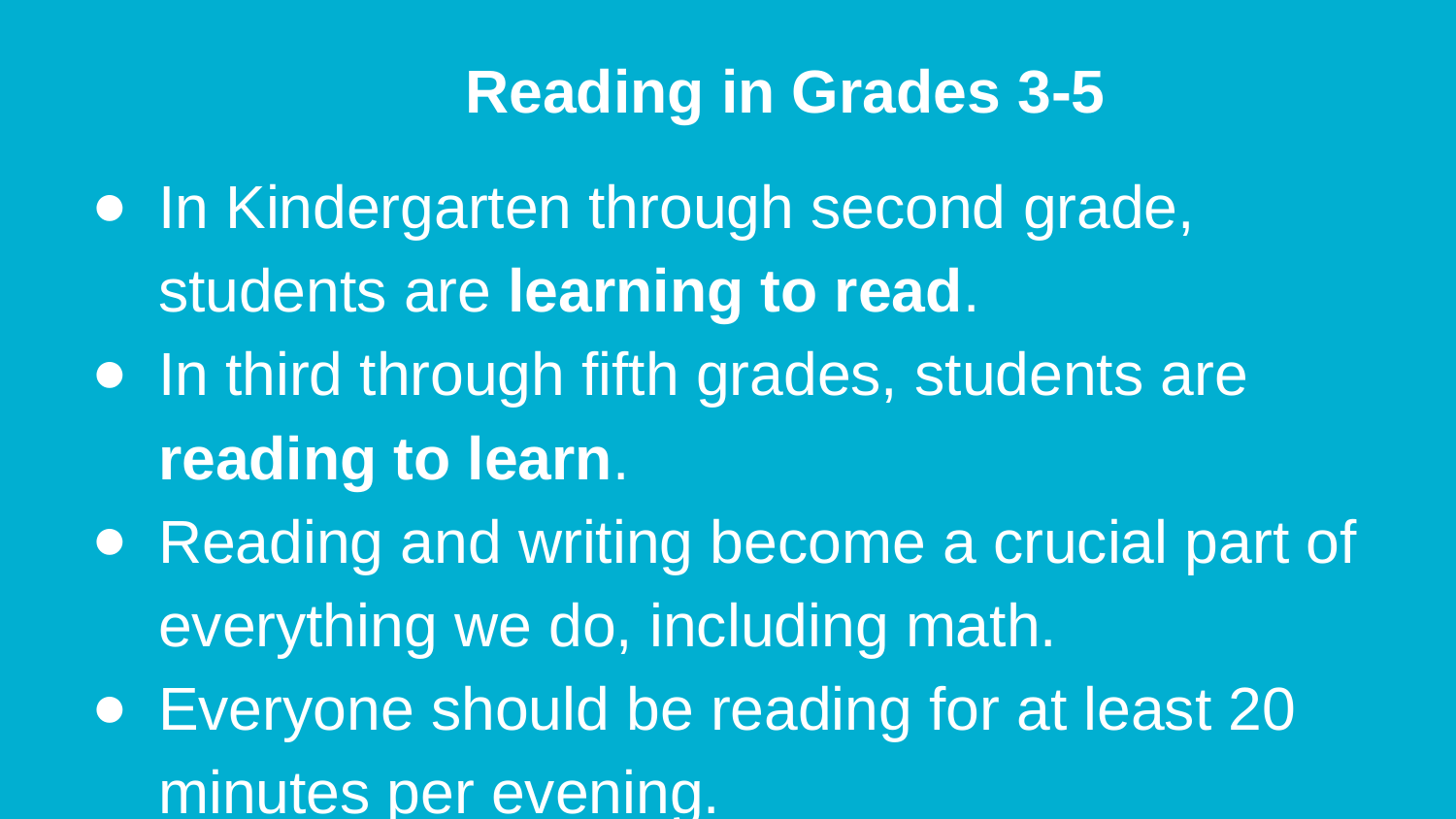

Reading in Grades 3-5
In Kindergarten through second grade, students are learning to read.
In third through fifth grades, students are reading to learn.
Reading and writing become a crucial part of everything we do, including math.
Everyone should be reading for at least 20 minutes per evening.